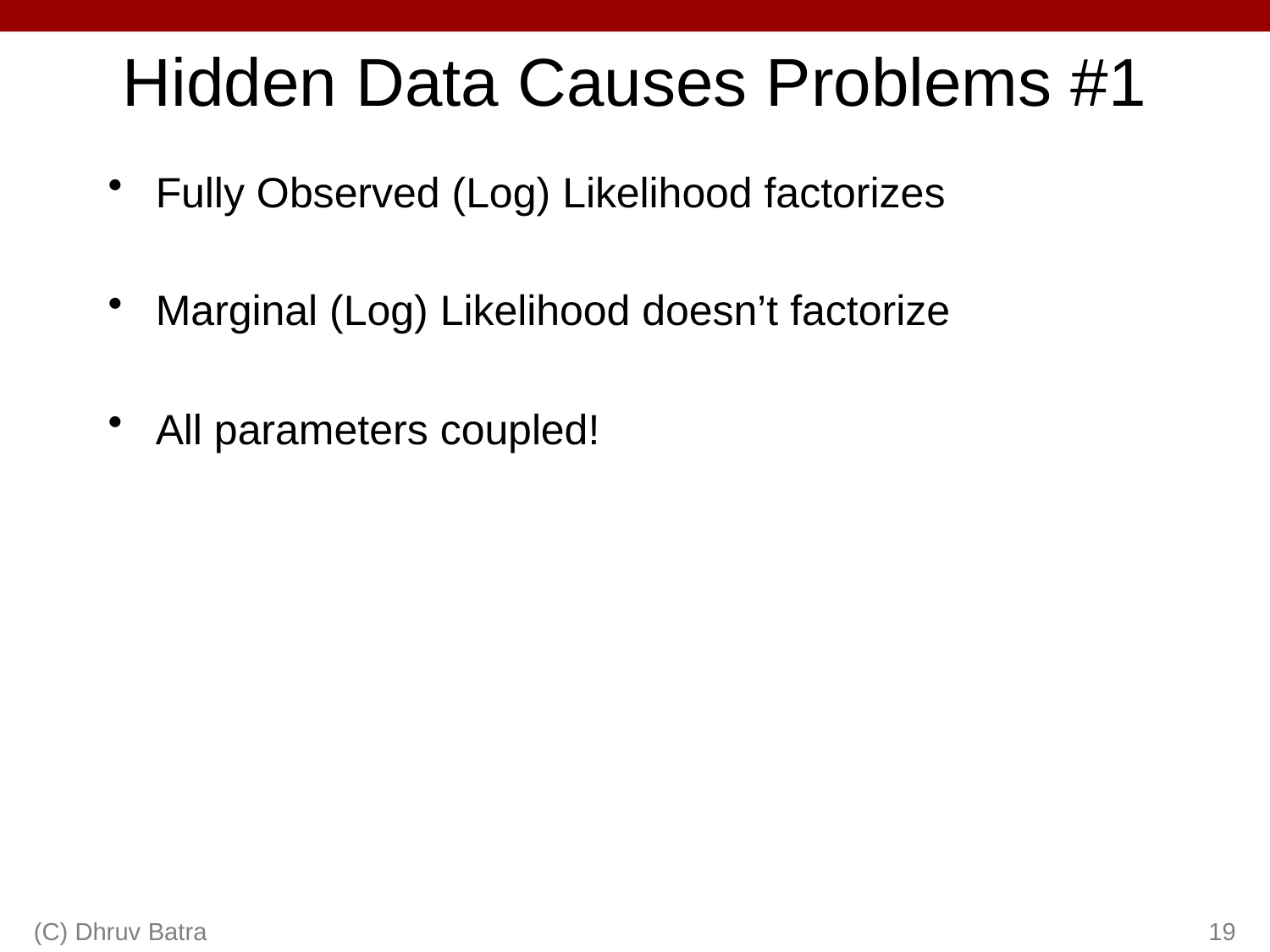

# Hidden Data Causes Problems #1
Fully Observed (Log) Likelihood factorizes

Marginal (Log) Likelihood doesn’t factorize

All parameters coupled!
(C) Dhruv Batra
19